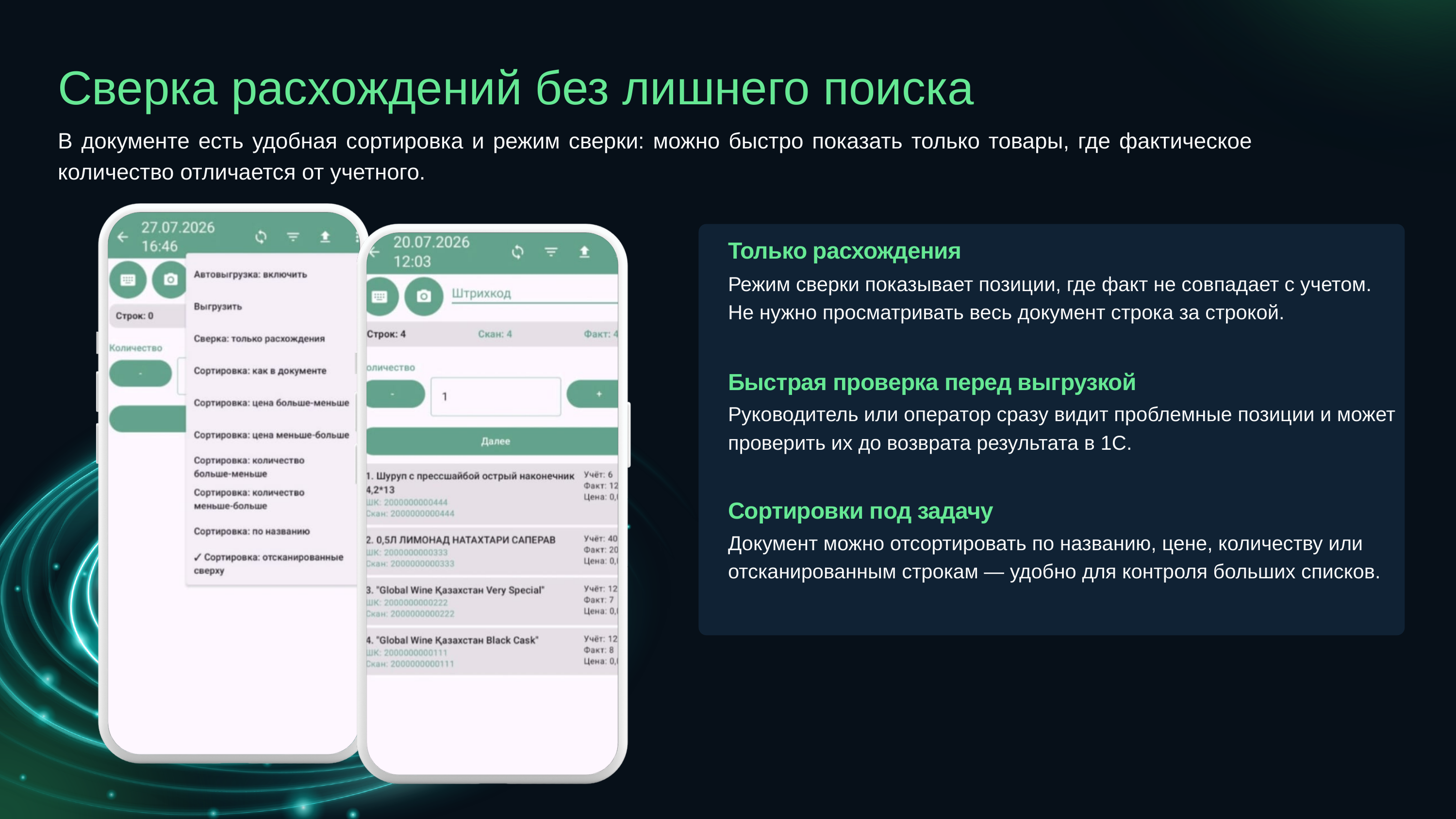

Сверка расхождений без лишнего поиска
В документе есть удобная сортировка и режим сверки: можно быстро показать только товары, где фактическое количество отличается от учетного.

Только расхождения
Режим сверки показывает позиции, где факт не совпадает с учетом. Не нужно просматривать весь документ строка за строкой.
Быстрая проверка перед выгрузкой

Руководитель или оператор сразу видит проблемные позиции и может проверить их до возврата результата в 1С.​

Сортировки под задачу
Документ можно отсортировать по названию, цене, количеству или отсканированным строкам — удобно для контроля больших списков.